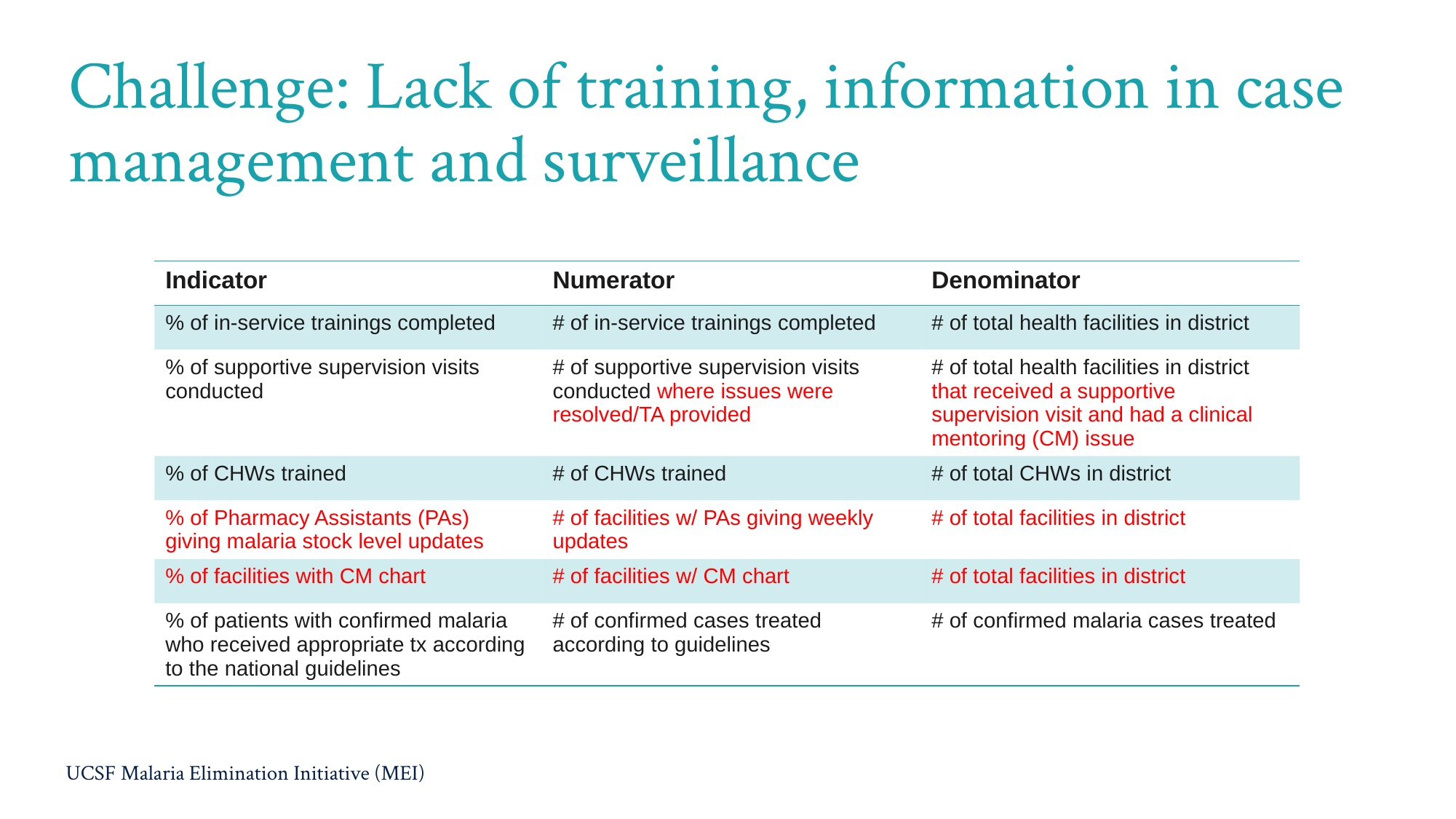

# Challenge: Lack of training, information in case management and surveillance

| Indicator | Numerator | Denominator |
| --- | --- | --- |
| % of in-service trainings completed | # of in-service trainings completed | # of total health facilities in district |
| % of supportive supervision visits conducted | # of supportive supervision visits conducted where issues were resolved/TA provided | # of total health facilities in district that received a supportive supervision visit and had a clinical mentoring (CM) issue |
| % of CHWs trained | # of CHWs trained | # of total CHWs in district |
| % of Pharmacy Assistants (PAs) giving malaria stock level updates | # of facilities w/ PAs giving weekly updates | # of total facilities in district |
| % of facilities with CM chart | # of facilities w/ CM chart | # of total facilities in district |
| % of patients with confirmed malaria who received appropriate tx according to the national guidelines | # of confirmed cases treated according to guidelines | # of confirmed malaria cases treated |